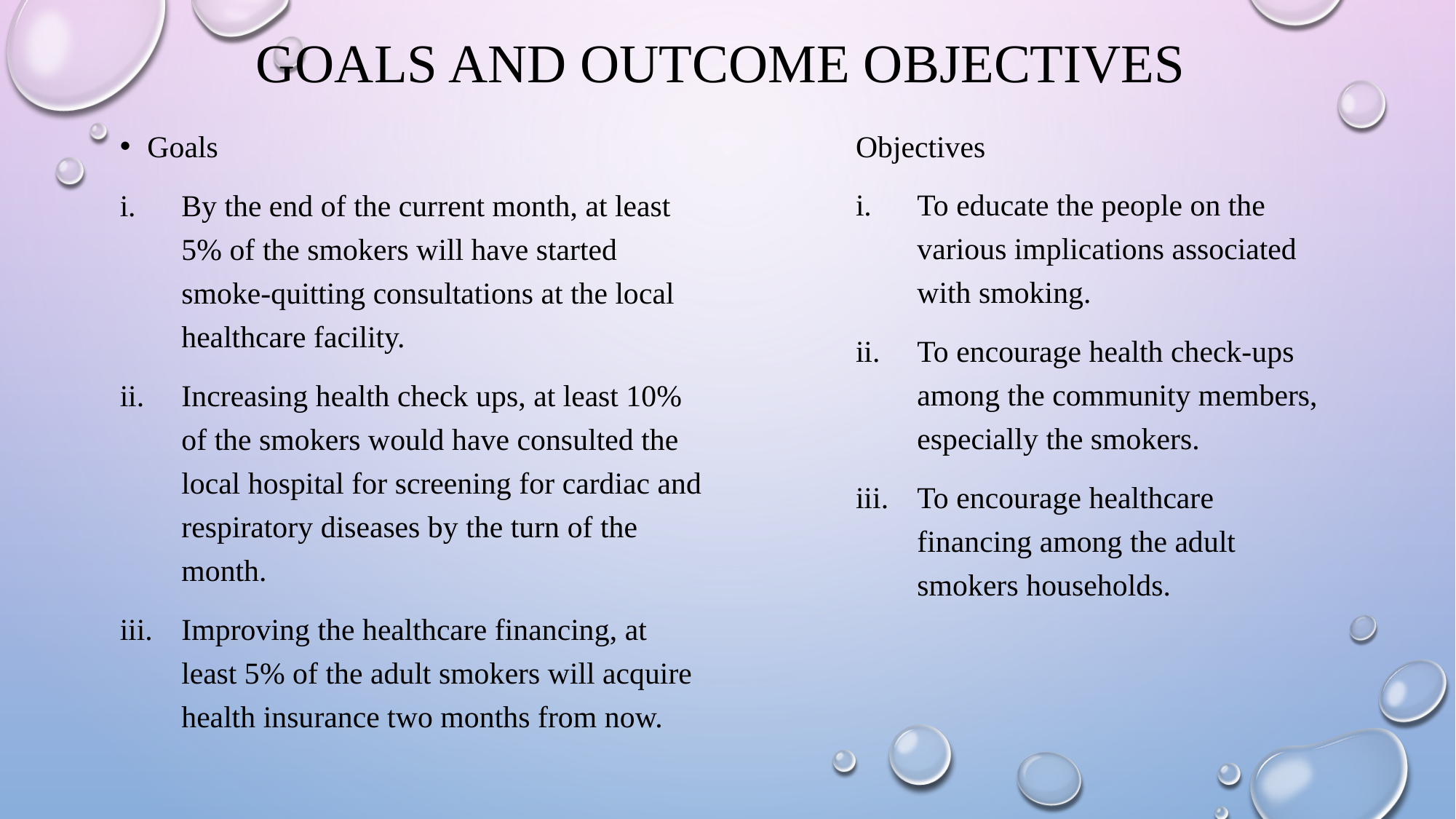

# GOALS AND OUTCOME OBJECTIVES
Objectives
To educate the people on the various implications associated with smoking.
To encourage health check-ups among the community members, especially the smokers.
To encourage healthcare financing among the adult smokers households.
Goals
By the end of the current month, at least 5% of the smokers will have started smoke-quitting consultations at the local healthcare facility.
Increasing health check ups, at least 10% of the smokers would have consulted the local hospital for screening for cardiac and respiratory diseases by the turn of the month.
Improving the healthcare financing, at least 5% of the adult smokers will acquire health insurance two months from now.